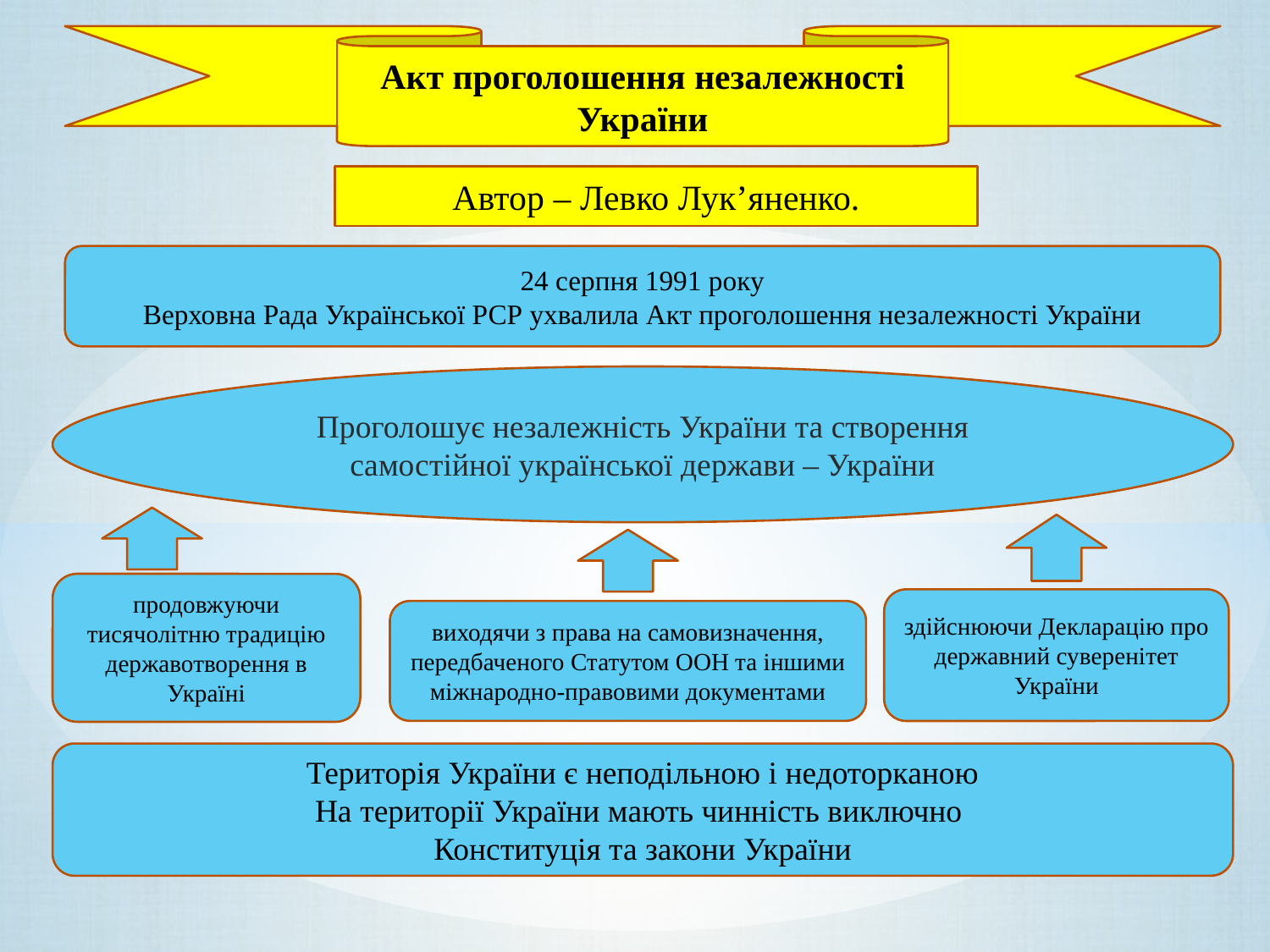

Акт проголошення незалежності України
Автор – Левко Лук’яненко.
24 серпня 1991 року
Верховна Рада Української РСР ухвалила Акт проголошення незалежності України
Проголошує незалежність України та створення самостійної української держави – України

продовжуючи тисячолітню традицію державотворення в Україні
здійснюючи Декларацію про державний суверенітет України
виходячи з права на самовизначення, передбаченого Статутом ООН та іншими міжнародно-правовими документами
Територія України є неподільною і недоторканою
На території України мають чинність виключно
Конституція та закони України